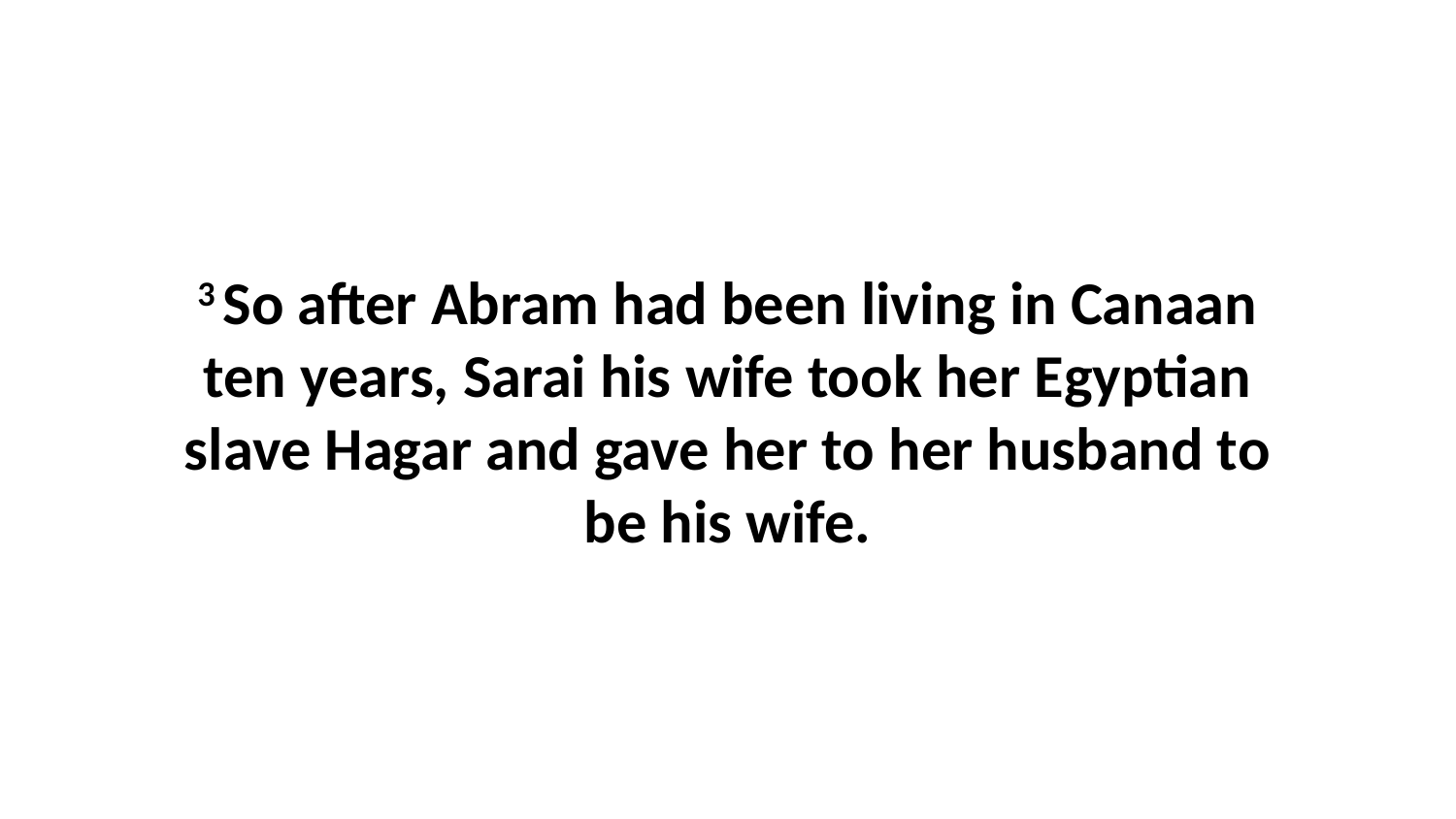

3 So after Abram had been living in Canaan ten years, Sarai his wife took her Egyptian slave Hagar and gave her to her husband to be his wife.